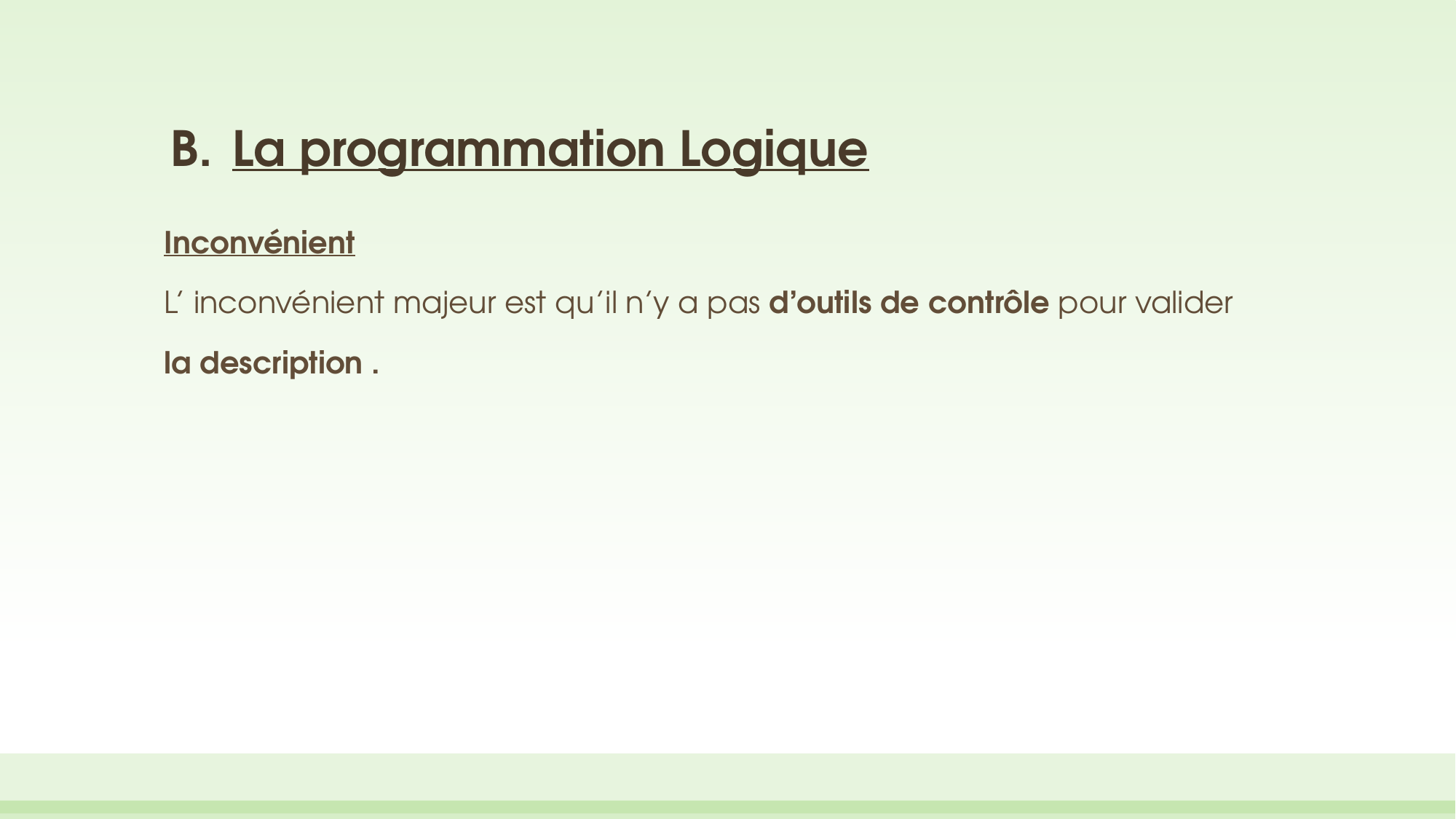

# La programmation Logique
Inconvénient
L’ inconvénient majeur est qu’il n’y a pas d’outils de contrôle pour valider
la description .